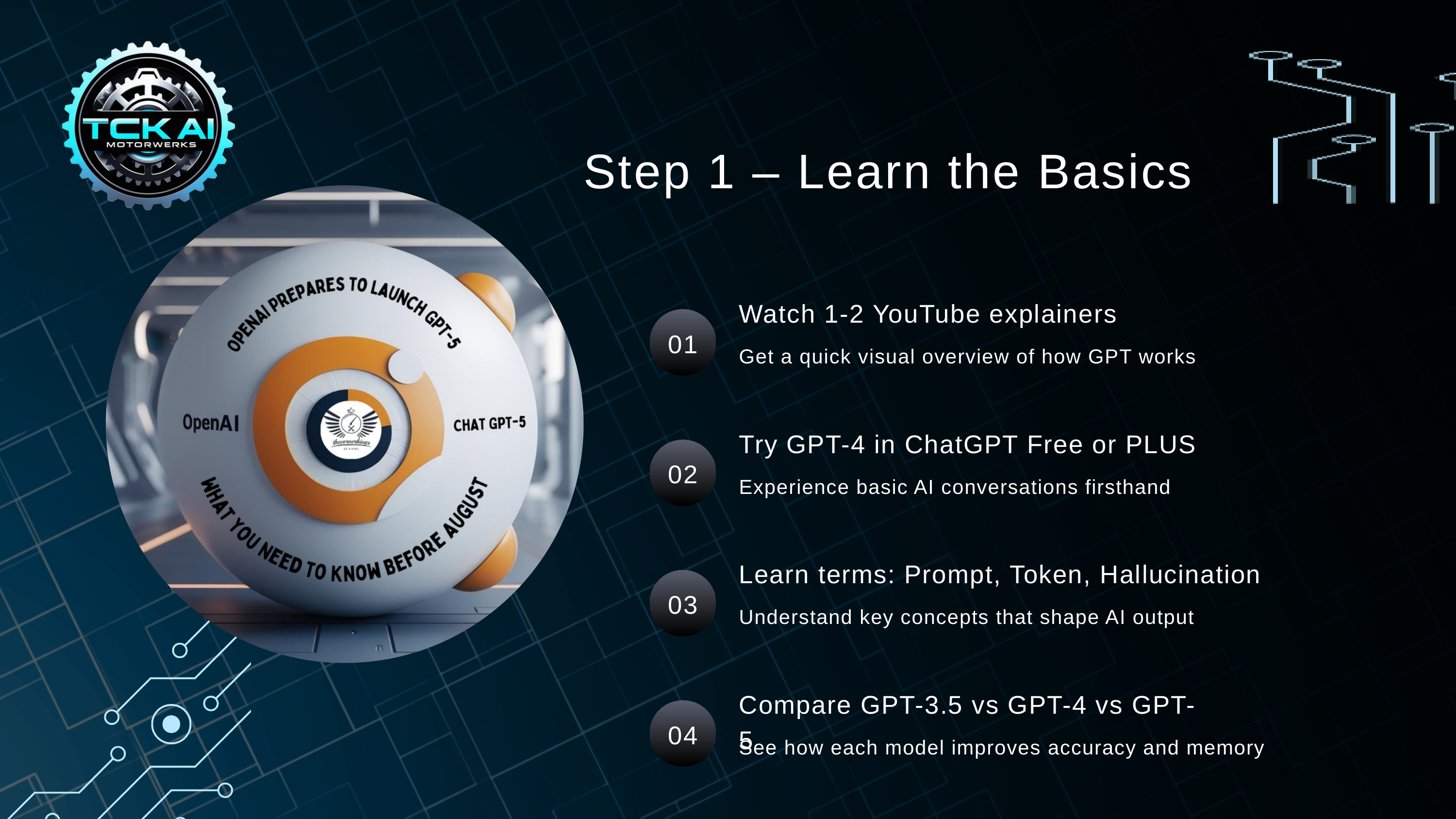

Step 1 – Learn the Basics

Watch 1-2 YouTube explainers

01
Get a quick visual overview of how GPT works

Try GPT-4 in ChatGPT Free or PLUS

02
Experience basic AI conversations firsthand

Learn terms: Prompt, Token, Hallucination

03
Understand key concepts that shape AI output

Compare GPT-3.5 vs GPT-4 vs GPT-5

04
See how each model improves accuracy and memory